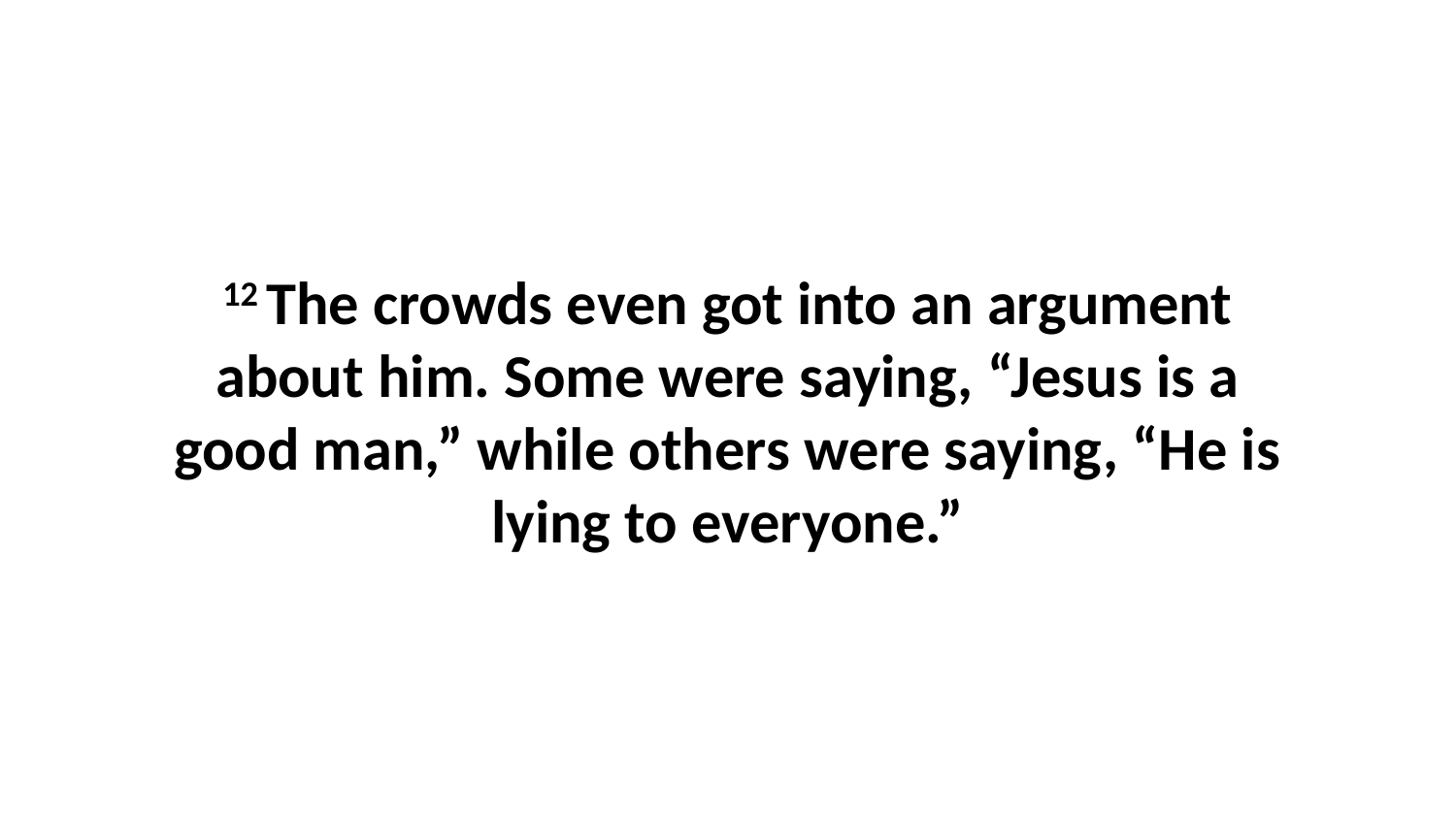

12 The crowds even got into an argument about him. Some were saying, “Jesus is a good man,” while others were saying, “He is lying to everyone.”